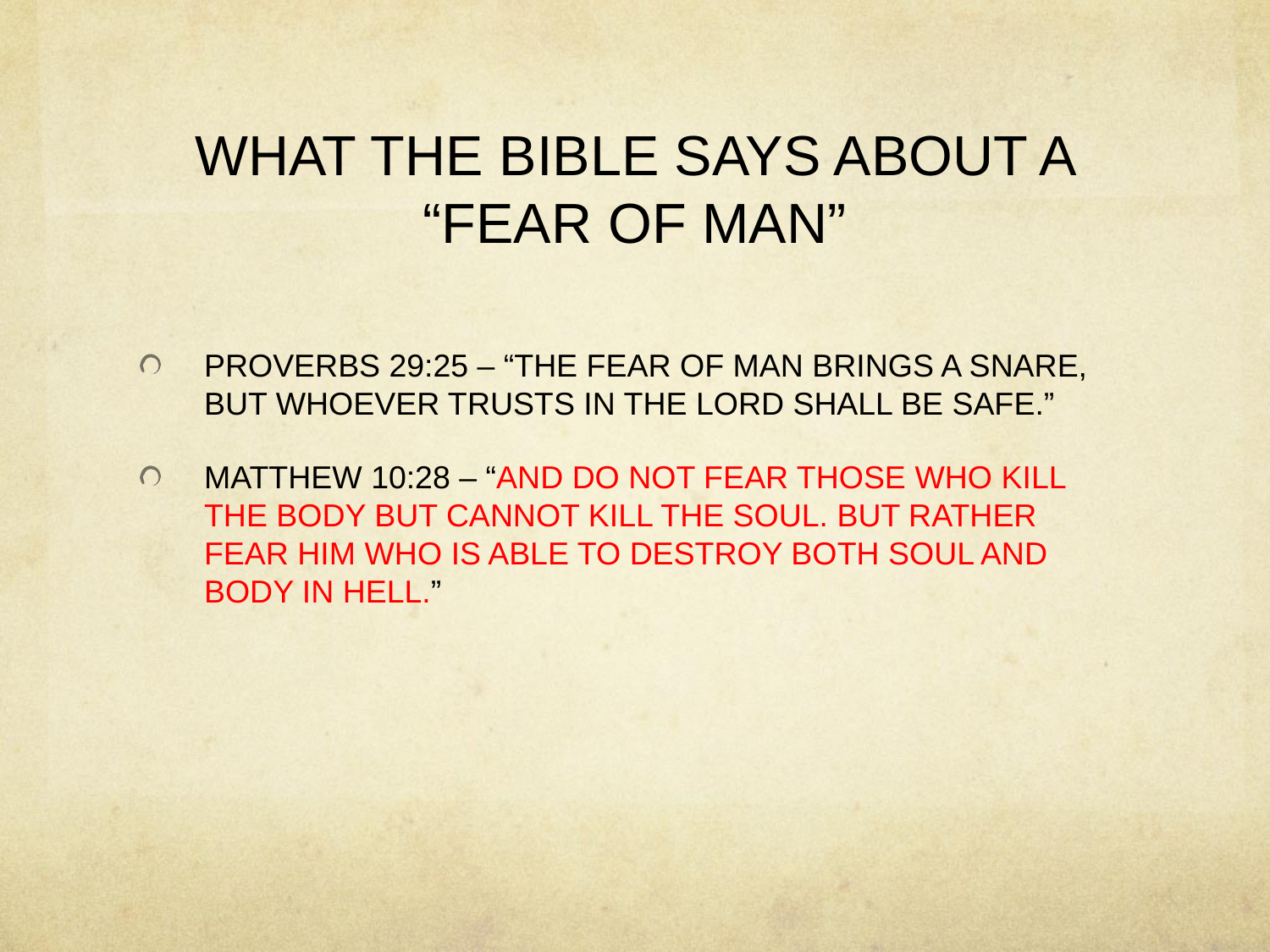

# WHAT THE BIBLE SAYS ABOUT A “FEAR OF MAN”
PROVERBS 29:25 – “THE FEAR OF MAN BRINGS A SNARE, BUT WHOEVER TRUSTS IN THE LORD SHALL BE SAFE.”
MATTHEW 10:28 – “AND DO NOT FEAR THOSE WHO KILL THE BODY BUT CANNOT KILL THE SOUL. BUT RATHER FEAR HIM WHO IS ABLE TO DESTROY BOTH SOUL AND BODY IN HELL.”